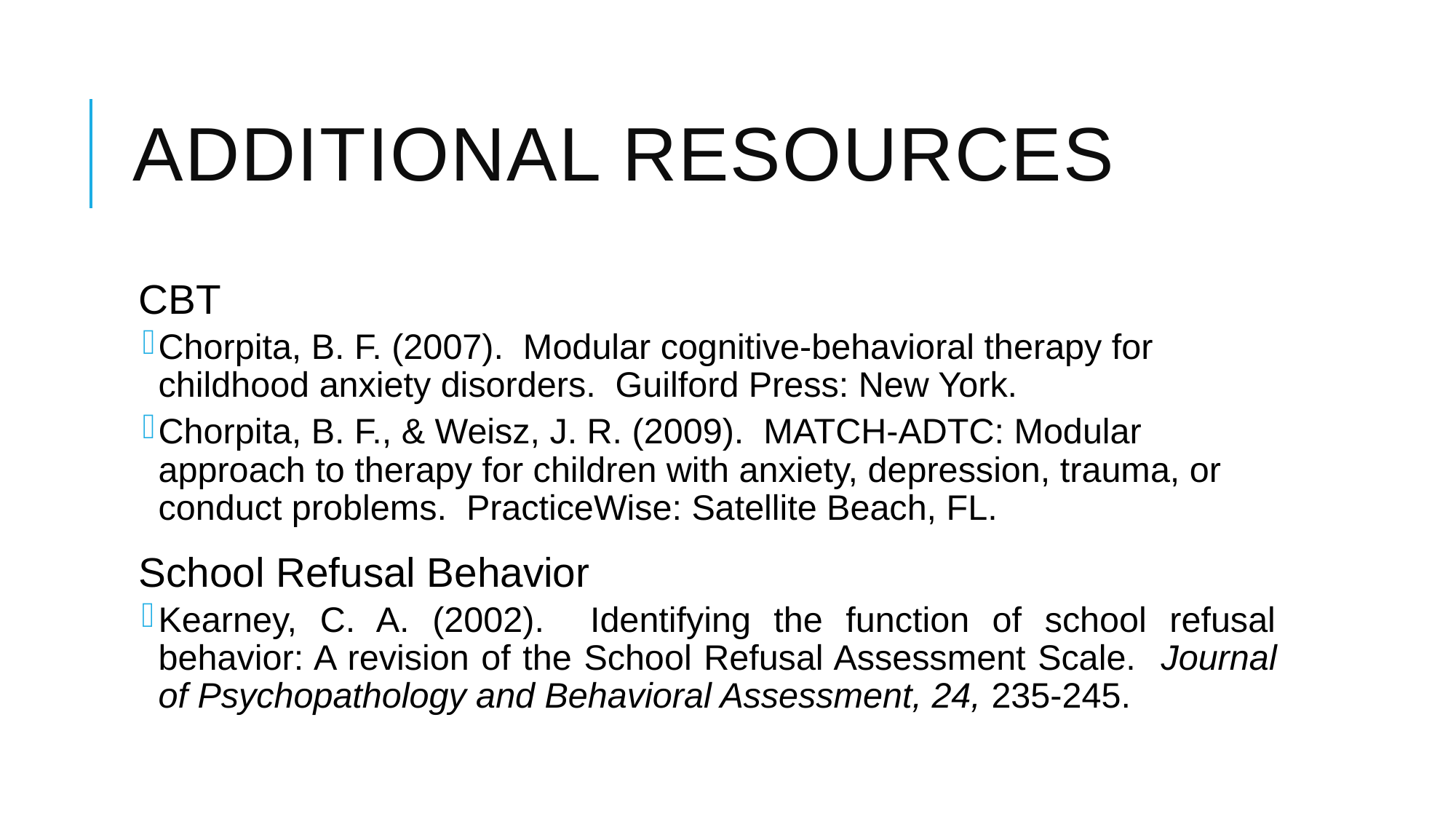

# Additional Resources
CBT
Chorpita, B. F. (2007).  Modular cognitive-behavioral therapy for childhood anxiety disorders.  Guilford Press: New York.
Chorpita, B. F., & Weisz, J. R. (2009).  MATCH-ADTC: Modular approach to therapy for children with anxiety, depression, trauma, or conduct problems.  PracticeWise: Satellite Beach, FL.
School Refusal Behavior
Kearney, C. A. (2002).  Identifying the function of school refusal behavior: A revision of the School Refusal Assessment Scale.  Journal of Psychopathology and Behavioral Assessment, 24, 235-245.